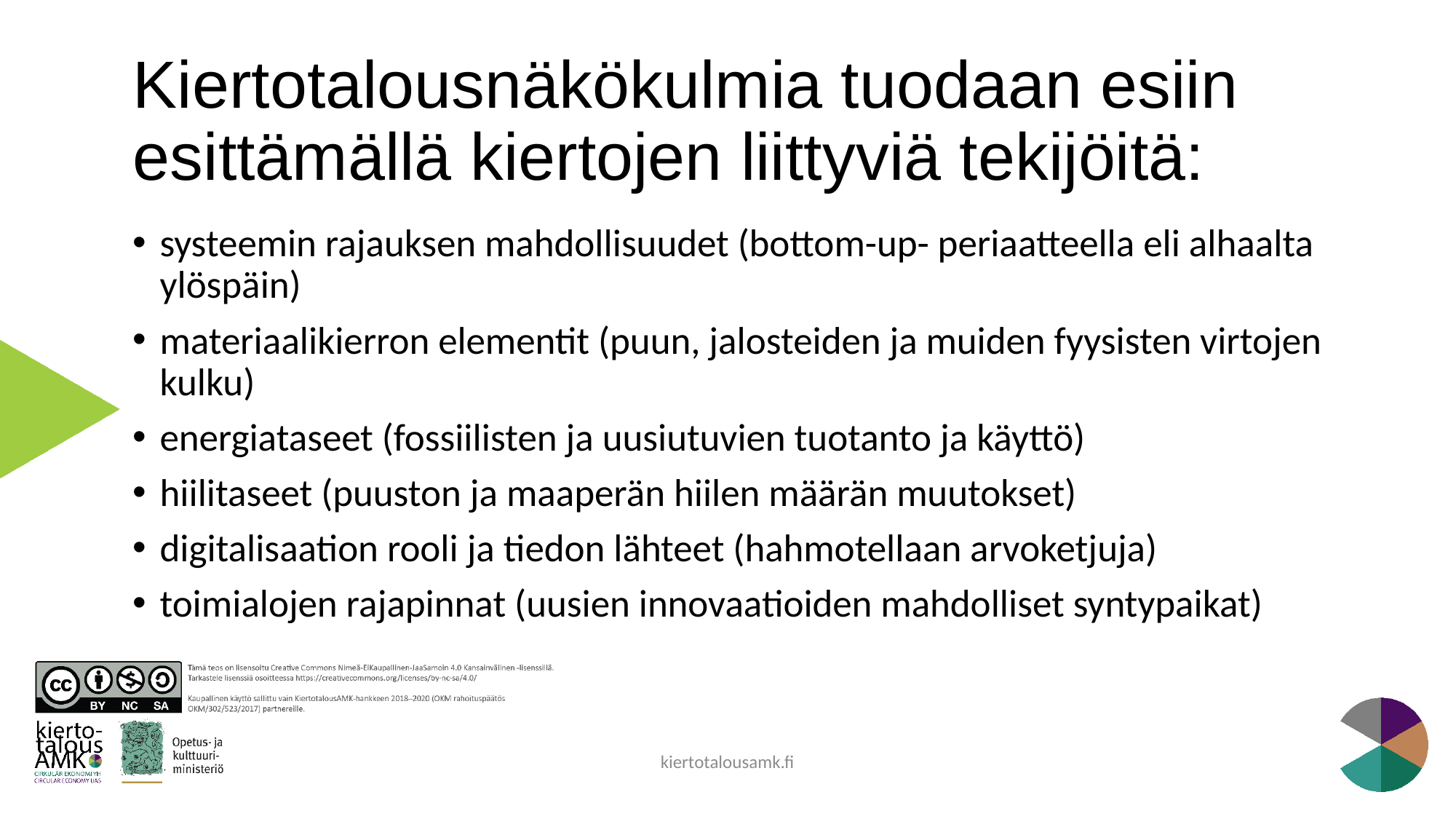

# Kiertotalousnäkökulmia tuodaan esiin esittämällä kiertojen liittyviä tekijöitä:
systeemin rajauksen mahdollisuudet (bottom-up- periaatteella eli alhaalta ylöspäin)
materiaalikierron elementit (puun, jalosteiden ja muiden fyysisten virtojen kulku)
energiataseet (fossiilisten ja uusiutuvien tuotanto ja käyttö)
hiilitaseet (puuston ja maaperän hiilen määrän muutokset)
digitalisaation rooli ja tiedon lähteet (hahmotellaan arvoketjuja)
toimialojen rajapinnat (uusien innovaatioiden mahdolliset syntypaikat)

kiertotalousamk.fi